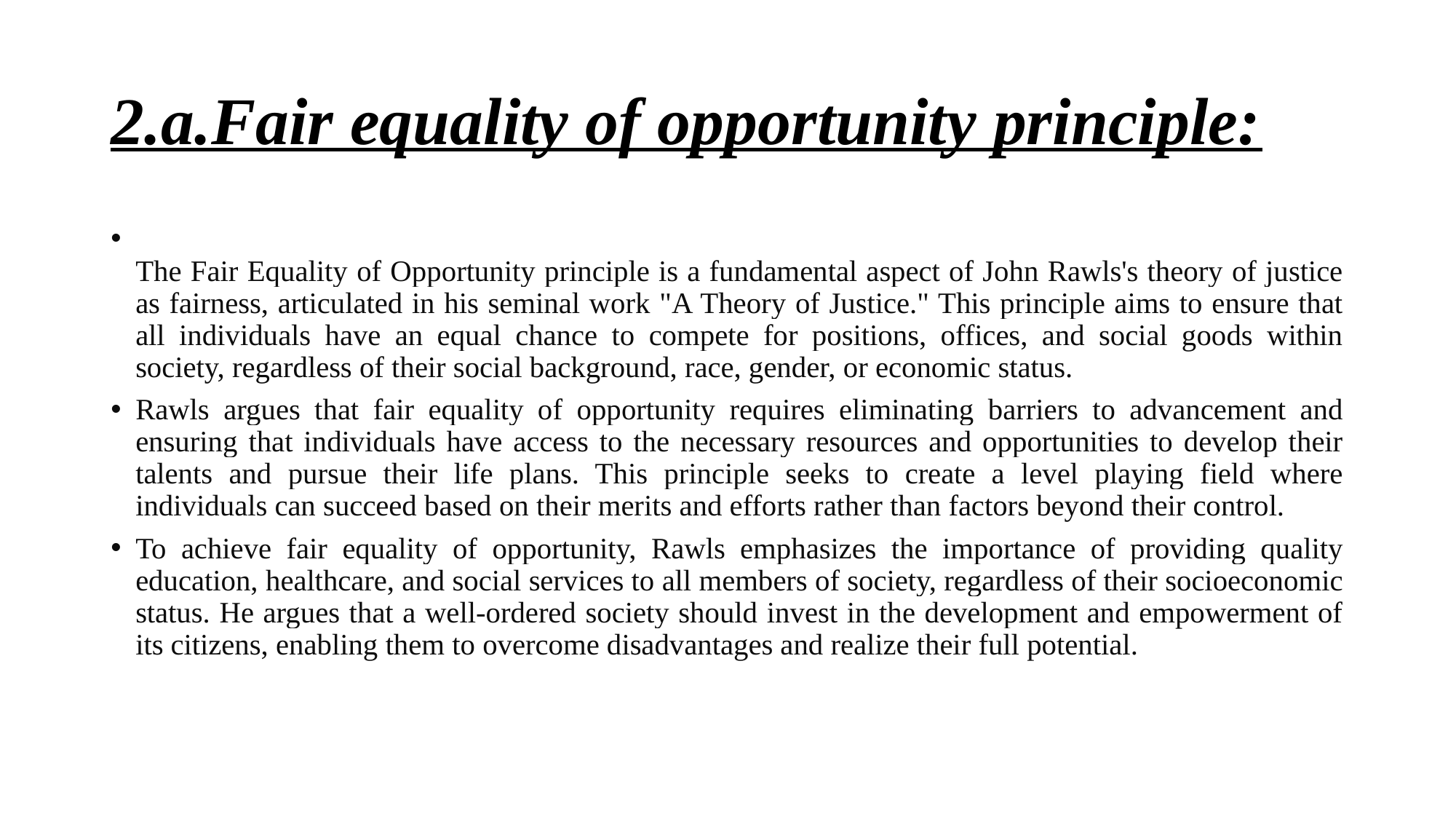

# 2.a.Fair equality of opportunity principle:
The Fair Equality of Opportunity principle is a fundamental aspect of John Rawls's theory of justice as fairness, articulated in his seminal work "A Theory of Justice." This principle aims to ensure that all individuals have an equal chance to compete for positions, offices, and social goods within society, regardless of their social background, race, gender, or economic status.
Rawls argues that fair equality of opportunity requires eliminating barriers to advancement and ensuring that individuals have access to the necessary resources and opportunities to develop their talents and pursue their life plans. This principle seeks to create a level playing field where individuals can succeed based on their merits and efforts rather than factors beyond their control.
To achieve fair equality of opportunity, Rawls emphasizes the importance of providing quality education, healthcare, and social services to all members of society, regardless of their socioeconomic status. He argues that a well-ordered society should invest in the development and empowerment of its citizens, enabling them to overcome disadvantages and realize their full potential.